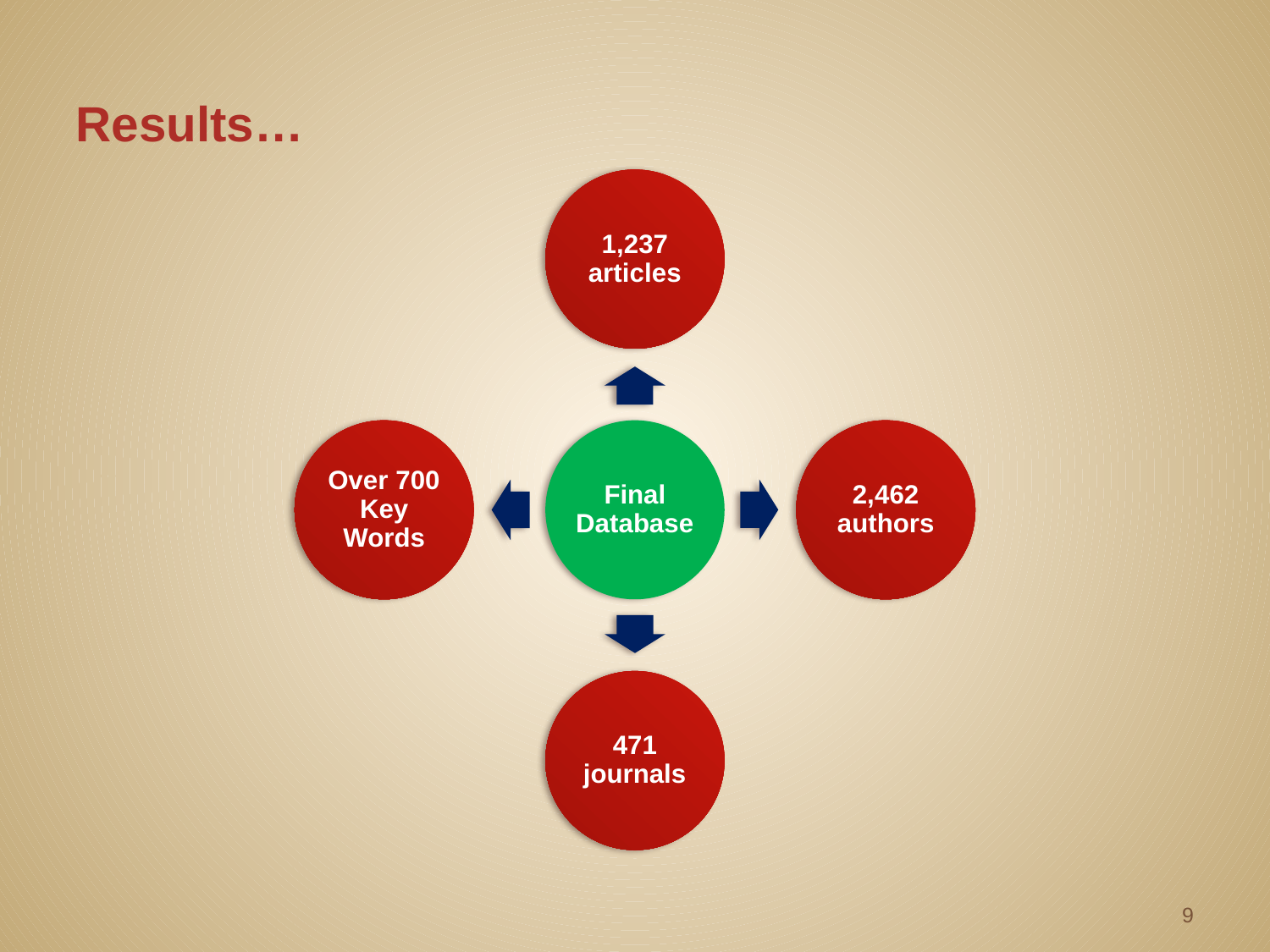

# Results…
Final Database

1,237 articles

2,462 authors

471 journals

Over 700 Key Words
9